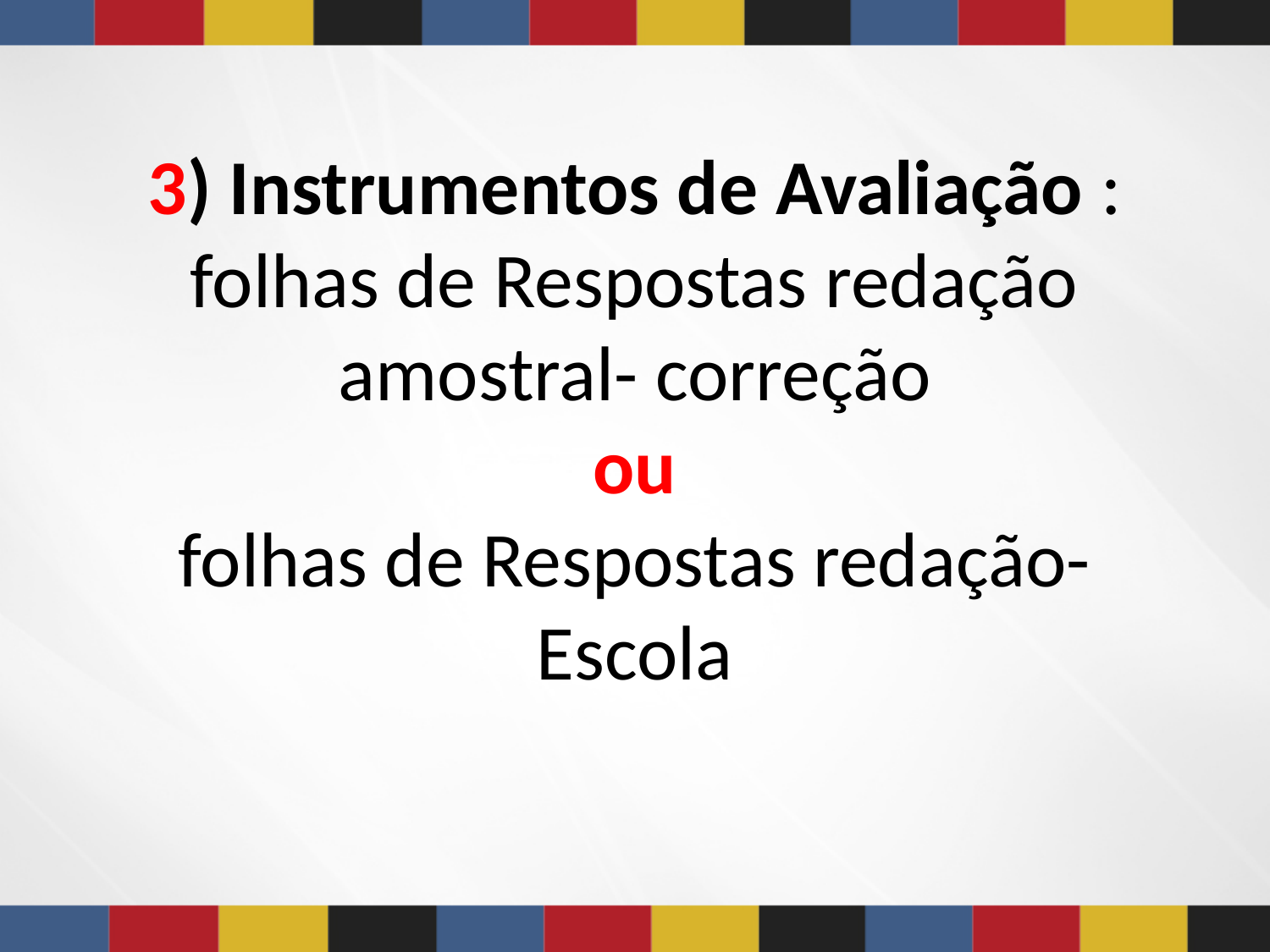

# 3) Instrumentos de Avaliação : folhas de Respostas redação amostral- correção ou folhas de Respostas redação- Escola